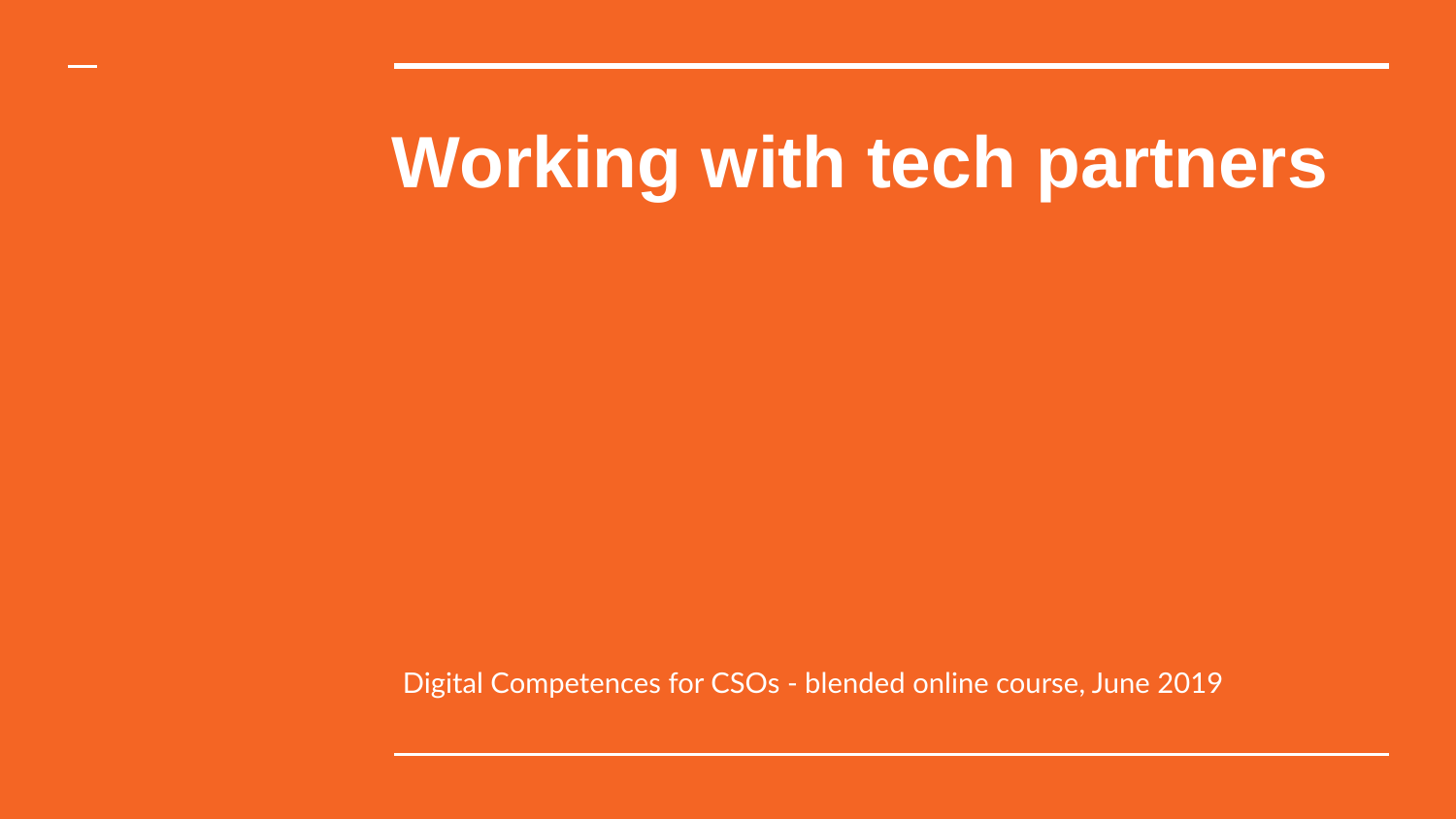

# Working with tech partners
Digital Competences for CSOs - blended online course, June 2019